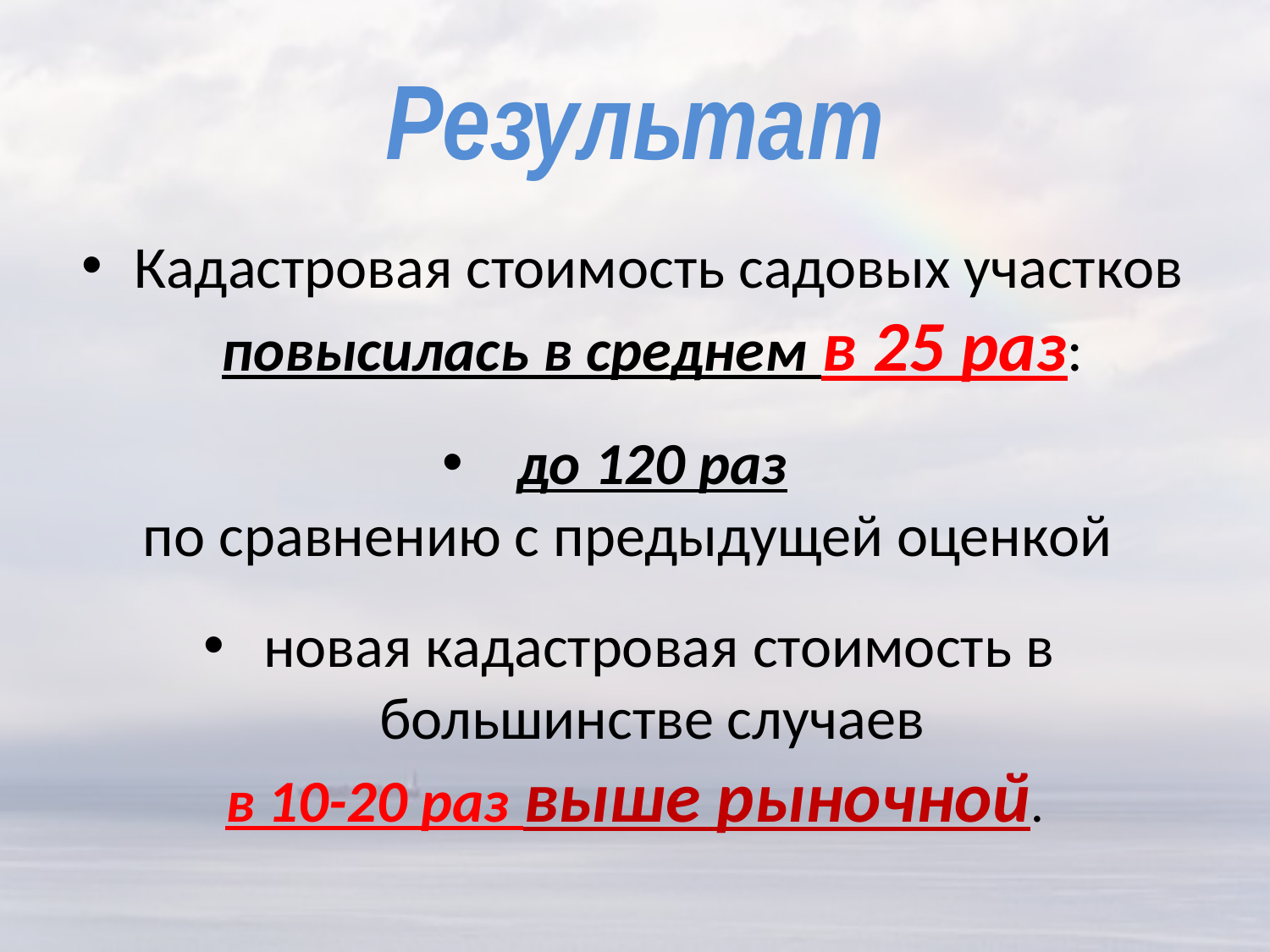

# Результат
Кадастровая стоимость садовых участков повысилась в среднем в 25 раз:
до 120 раз
по сравнению с предыдущей оценкой
новая кадастровая стоимость в большинстве случаев
в 10-20 раз выше рыночной.